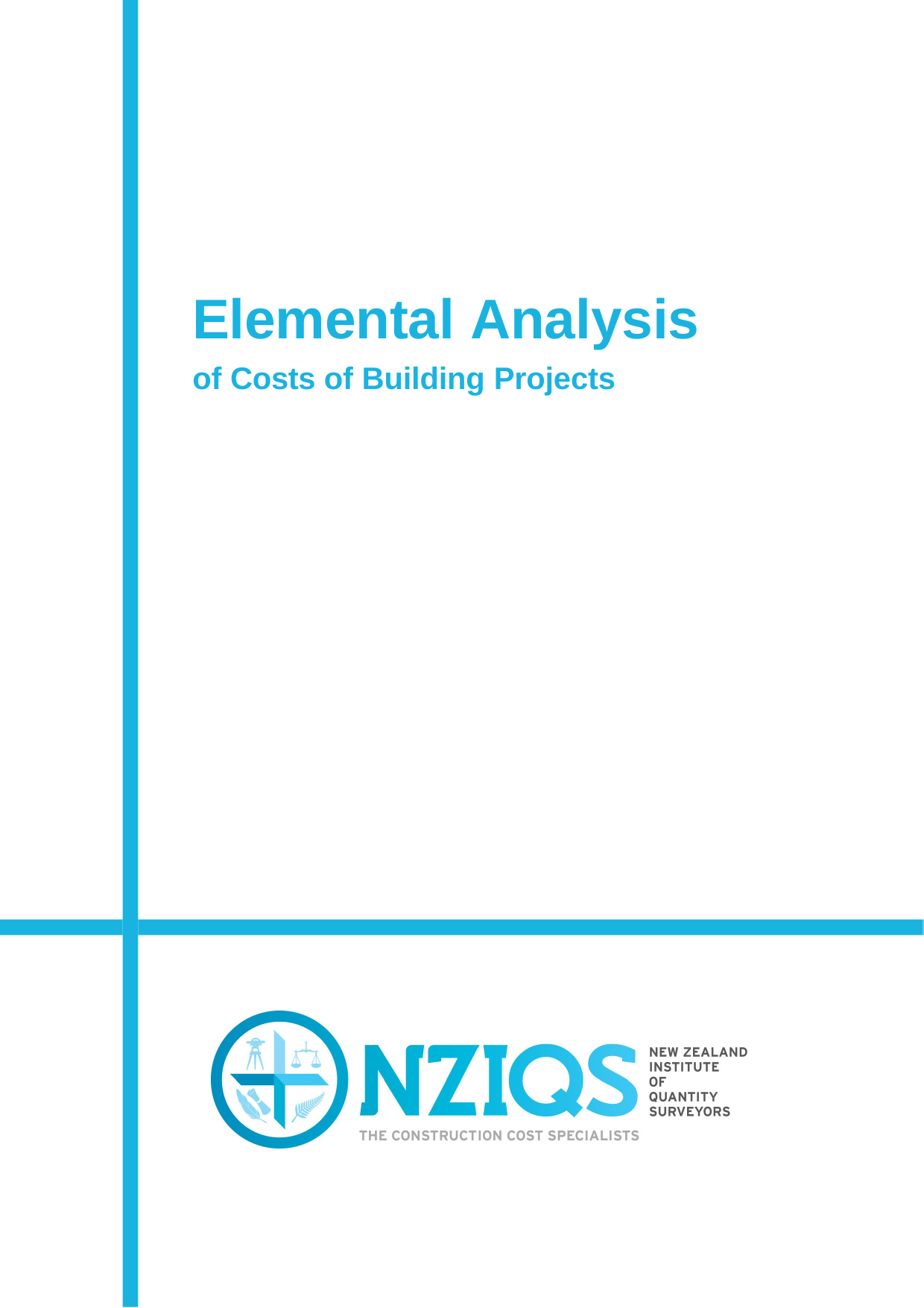

# Elemental Analysis
of Costs of Building Projects